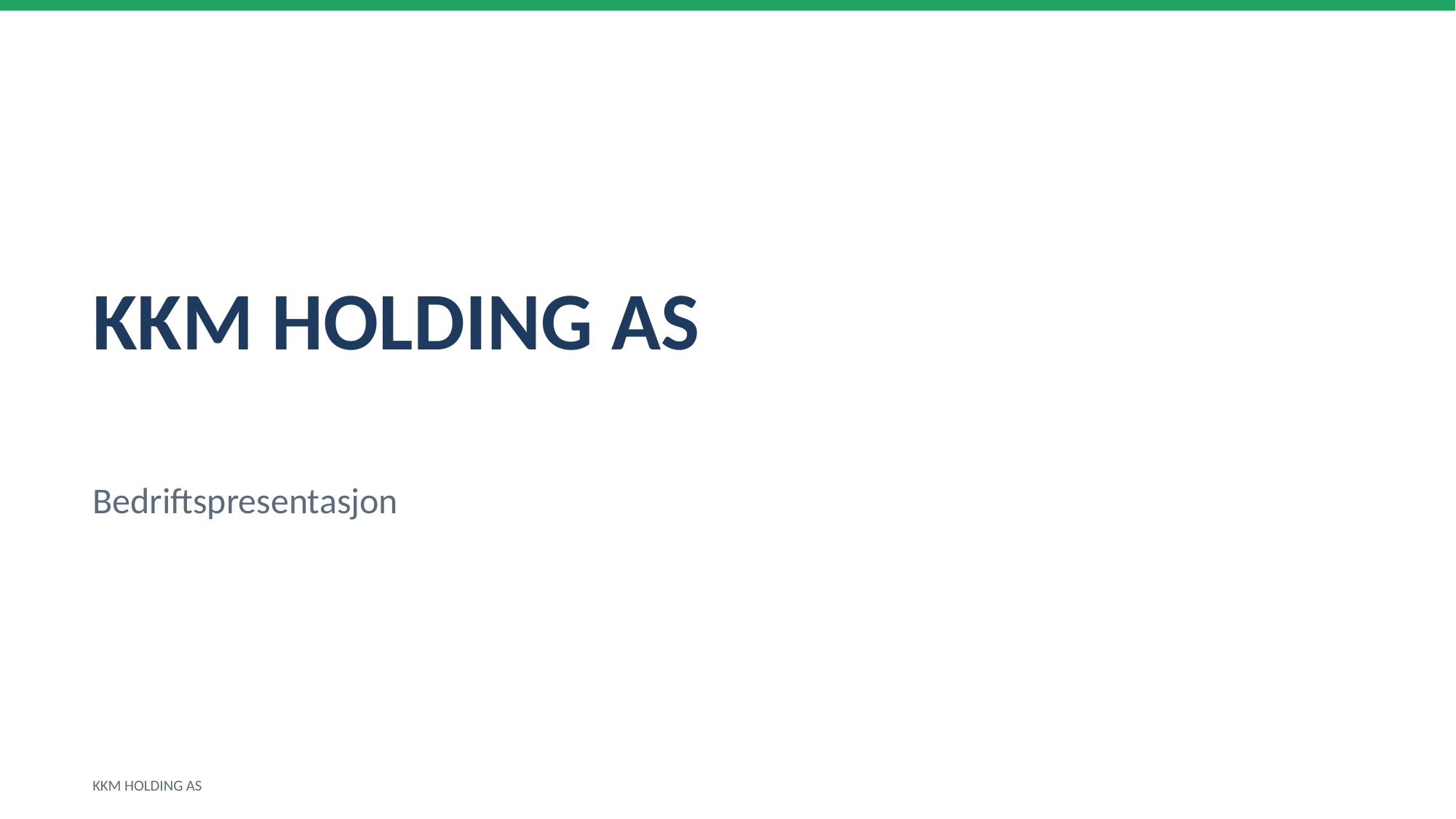

KKM HOLDING AS
Bedriftspresentasjon
KKM HOLDING AS